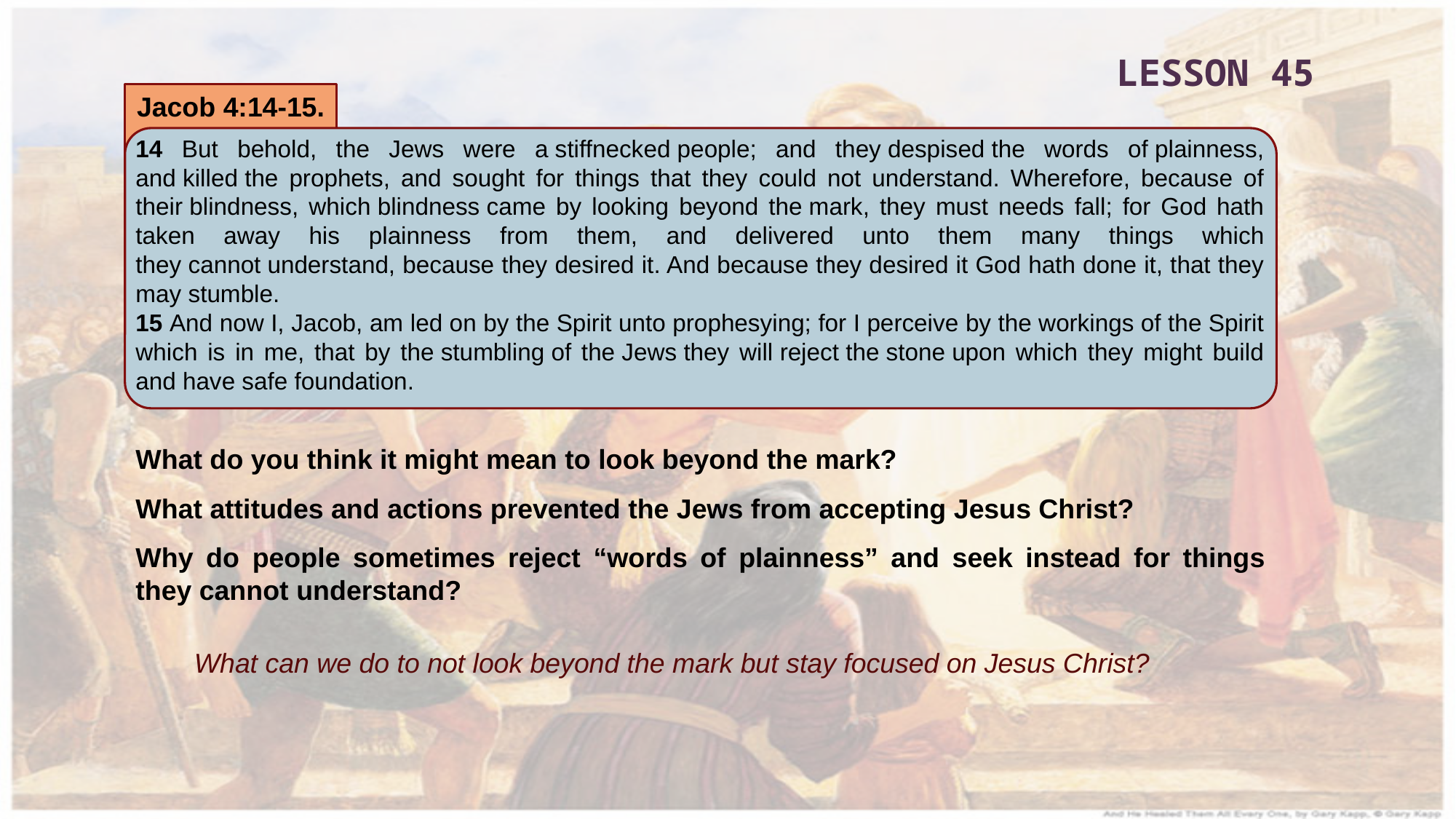

LESSON 45

Jacob 4:14-15.
14 But behold, the Jews were a stiffnecked people; and they despised the words of plainness, and killed the prophets, and sought for things that they could not understand. Wherefore, because of their blindness, which blindness came by looking beyond the mark, they must needs fall; for God hath taken away his plainness from them, and delivered unto them many things which they cannot understand, because they desired it. And because they desired it God hath done it, that they may stumble.
15 And now I, Jacob, am led on by the Spirit unto prophesying; for I perceive by the workings of the Spirit which is in me, that by the stumbling of the Jews they will reject the stone upon which they might build and have safe foundation.

What do you think it might mean to look beyond the mark?
What attitudes and actions prevented the Jews from accepting Jesus Christ?
Why do people sometimes reject “words of plainness” and seek instead for things they cannot understand?
What can we do to not look beyond the mark but stay focused on Jesus Christ?